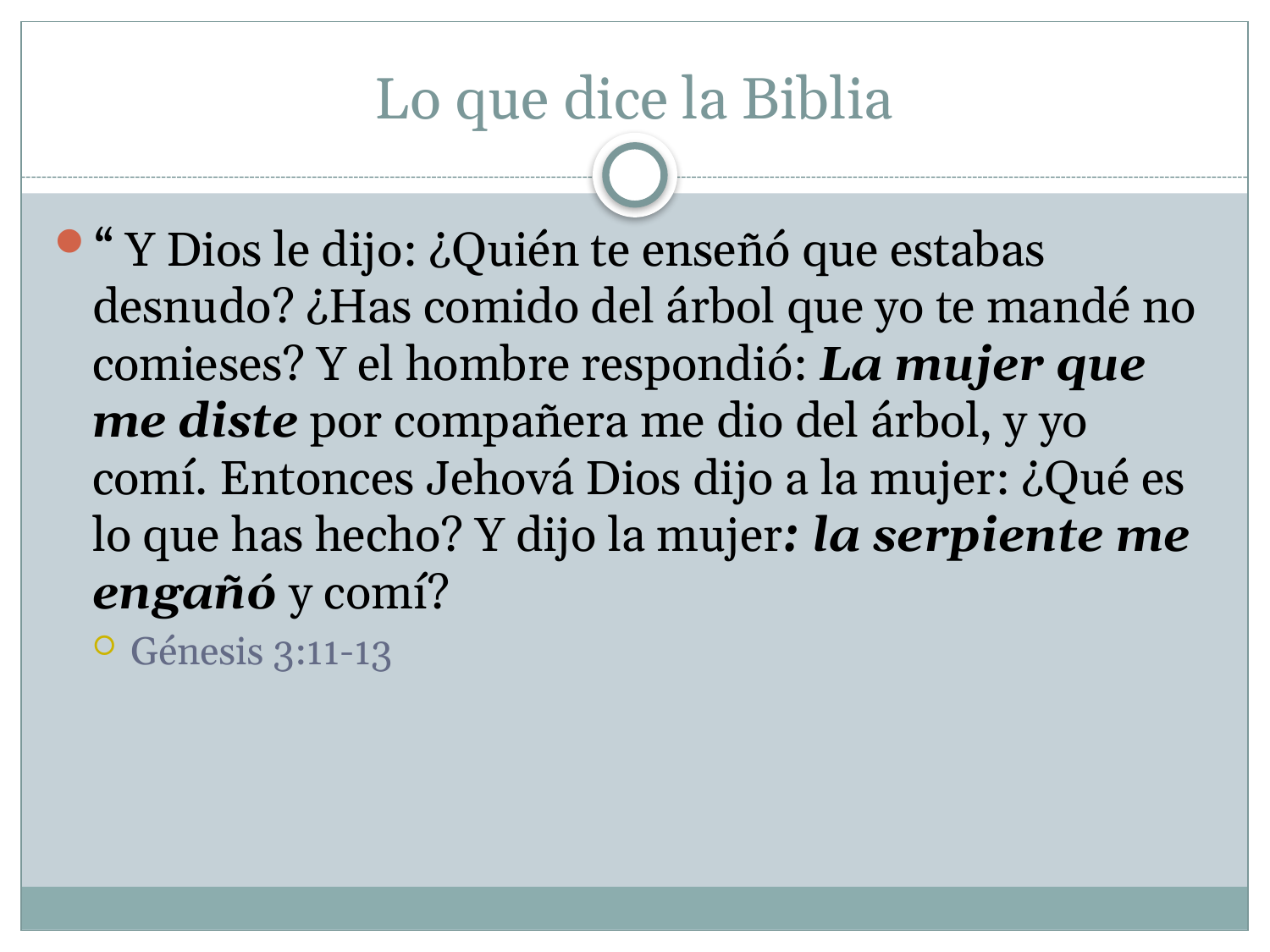

# Lo que dice la Biblia
“ Y Dios le dijo: ¿Quién te enseñó que estabas desnudo? ¿Has comido del árbol que yo te mandé no comieses? Y el hombre respondió: La mujer que me diste por compañera me dio del árbol, y yo comí. Entonces Jehová Dios dijo a la mujer: ¿Qué es lo que has hecho? Y dijo la mujer: la serpiente me engañó y comí?
Génesis 3:11-13